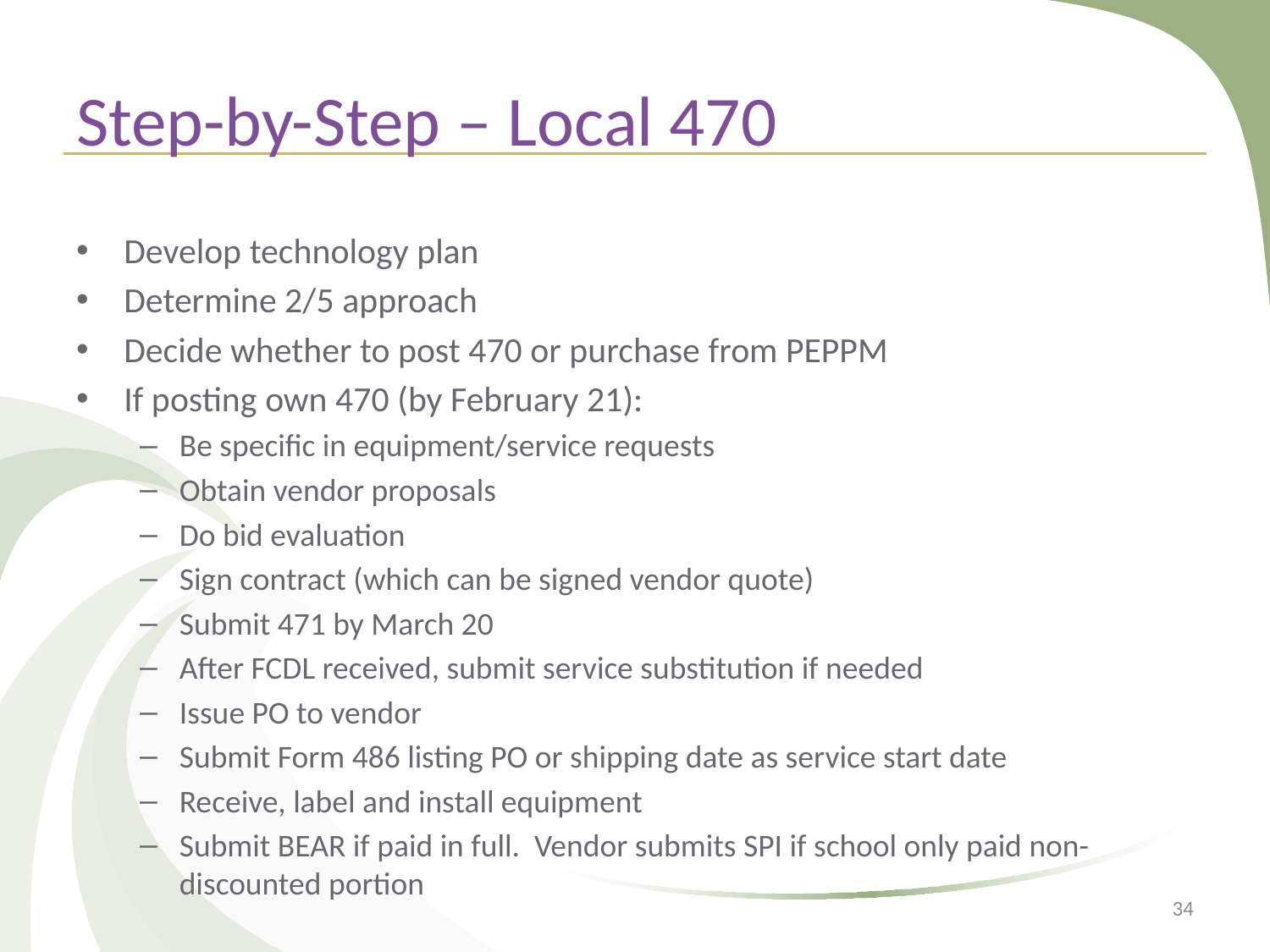

# Step-by-Step – Local 470
Develop technology plan
Determine 2/5 approach
Decide whether to post 470 or purchase from PEPPM
If posting own 470 (by February 21):
Be specific in equipment/service requests
Obtain vendor proposals
Do bid evaluation
Sign contract (which can be signed vendor quote)
Submit 471 by March 20
After FCDL received, submit service substitution if needed
Issue PO to vendor
Submit Form 486 listing PO or shipping date as service start date
Receive, label and install equipment
Submit BEAR if paid in full.  Vendor submits SPI if school only paid non-discounted portion
34